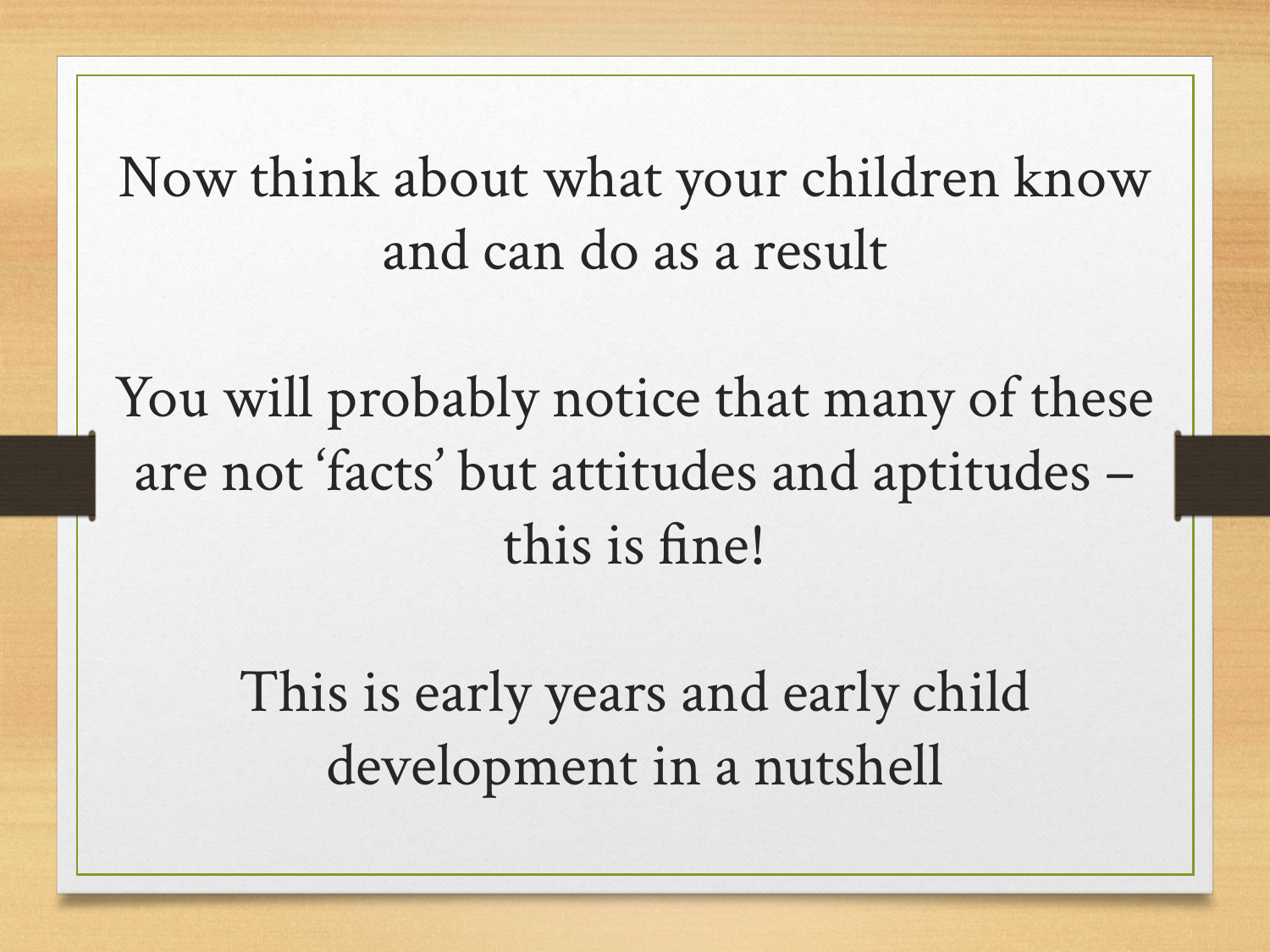

# Now think about what your children know and can do as a result You will probably notice that many of these are not ‘facts’ but attitudes and aptitudes – this is fine! This is early years and early child development in a nutshell